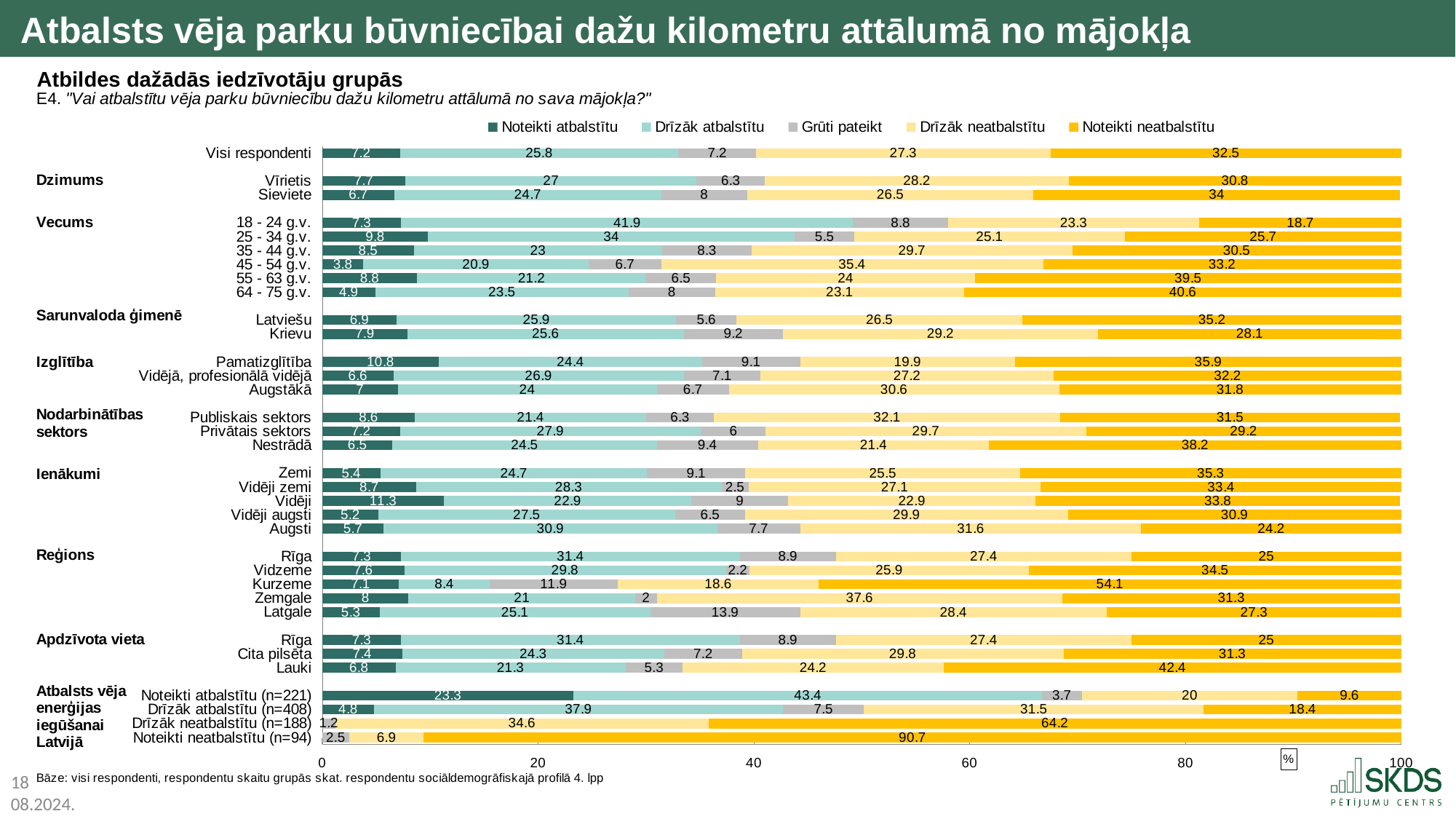

Atbalsts vēja parku būvniecībai dažu kilometru attālumā no mājokļa
Atbildes dažādās iedzīvotāju grupās

### Chart

| Category | Noteikti atbalstītu | Drīzāk atbalstītu | Grūti pateikt | Drīzāk neatbalstītu | Noteikti neatbalstītu |
|---|---|---|---|---|---|
| Visi respondenti | 7.2 | 25.8 | 7.2 | 27.3 | 32.5 |
|  | None | None | None | None | None |
| Vīrietis | 7.7 | 27.0 | 6.3 | 28.2 | 30.8 |
| Sieviete | 6.7 | 24.7 | 8.0 | 26.5 | 34.0 |
|  | None | None | None | None | None |
| 18 - 24 g.v. | 7.3 | 41.9 | 8.8 | 23.3 | 18.7 |
| 25 - 34 g.v. | 9.8 | 34.0 | 5.5 | 25.1 | 25.7 |
| 35 - 44 g.v. | 8.5 | 23.0 | 8.3 | 29.7 | 30.5 |
| 45 - 54 g.v. | 3.8 | 20.9 | 6.7 | 35.4 | 33.2 |
| 55 - 63 g.v. | 8.8 | 21.2 | 6.5 | 24.0 | 39.5 |
| 64 - 75 g.v. | 4.9 | 23.5 | 8.0 | 23.1 | 40.6 |
|  | None | None | None | None | None |
| Latviešu | 6.9 | 25.9 | 5.6 | 26.5 | 35.2 |
| Krievu | 7.9 | 25.6 | 9.2 | 29.2 | 28.1 |
|  | None | None | None | None | None |
| Pamatizglītība | 10.8 | 24.4 | 9.1 | 19.9 | 35.9 |
| Vidējā, profesionālā vidējā | 6.6 | 26.9 | 7.1 | 27.2 | 32.2 |
| Augstākā | 7.0 | 24.0 | 6.7 | 30.6 | 31.8 |
|  | None | None | None | None | None |
| Publiskais sektors | 8.6 | 21.4 | 6.3 | 32.1 | 31.5 |
| Privātais sektors | 7.2 | 27.9 | 6.0 | 29.7 | 29.2 |
| Nestrādā | 6.5 | 24.5 | 9.4 | 21.4 | 38.2 |
|  | None | None | None | None | None |
| Zemi | 5.4 | 24.7 | 9.1 | 25.5 | 35.3 |
| Vidēji zemi | 8.7 | 28.3 | 2.5 | 27.1 | 33.4 |
| Vidēji | 11.3 | 22.9 | 9.0 | 22.9 | 33.8 |
| Vidēji augsti | 5.2 | 27.5 | 6.5 | 29.9 | 30.9 |
| Augsti | 5.7 | 30.9 | 7.7 | 31.6 | 24.2 |
|  | None | None | None | None | None |
|  Rīga | 7.3 | 31.4 | 8.9 | 27.4 | 25.0 |
|  Vidzeme | 7.6 | 29.8 | 2.2 | 25.9 | 34.5 |
|  Kurzeme | 7.1 | 8.4 | 11.9 | 18.6 | 54.1 |
|  Zemgale | 8.0 | 21.0 | 2.0 | 37.6 | 31.3 |
|  Latgale | 5.3 | 25.1 | 13.9 | 28.4 | 27.3 |
|  | None | None | None | None | None |
|  Rīga | 7.3 | 31.4 | 8.9 | 27.4 | 25.0 |
|  Cita pilsēta | 7.4 | 24.3 | 7.2 | 29.8 | 31.3 |
|  Lauki | 6.8 | 21.3 | 5.3 | 24.2 | 42.4 |
|  | None | None | None | None | None |
| Noteikti atbalstītu (n=221) | 23.3 | 43.4 | 3.7 | 20.0 | 9.6 |
| Drīzāk atbalstītu (n=408) | 4.8 | 37.9 | 7.5 | 31.5 | 18.4 |
| Drīzāk neatbalstītu (n=188) | None | None | 1.2 | 34.6 | 64.2 |
| Noteikti neatbalstītu (n=94) | None | None | 2.5 | 6.9 | 90.7 |